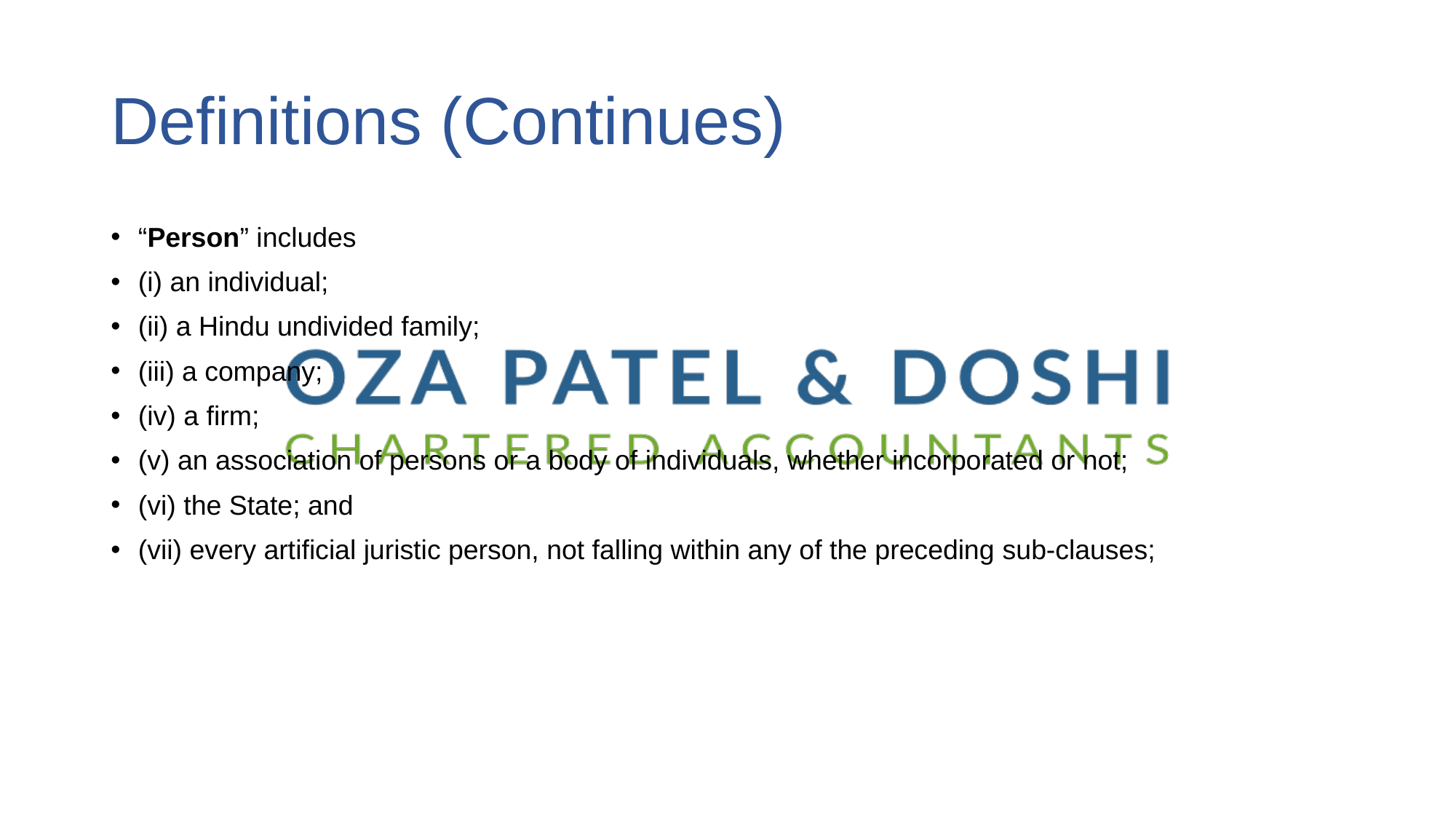

# Definitions (Continues)
“Person” includes
(i) an individual;
(ii) a Hindu undivided family;
(iii) a company;
(iv) a firm;
(v) an association of persons or a body of individuals, whether incorporated or not;
(vi) the State; and
(vii) every artificial juristic person, not falling within any of the preceding sub-clauses;